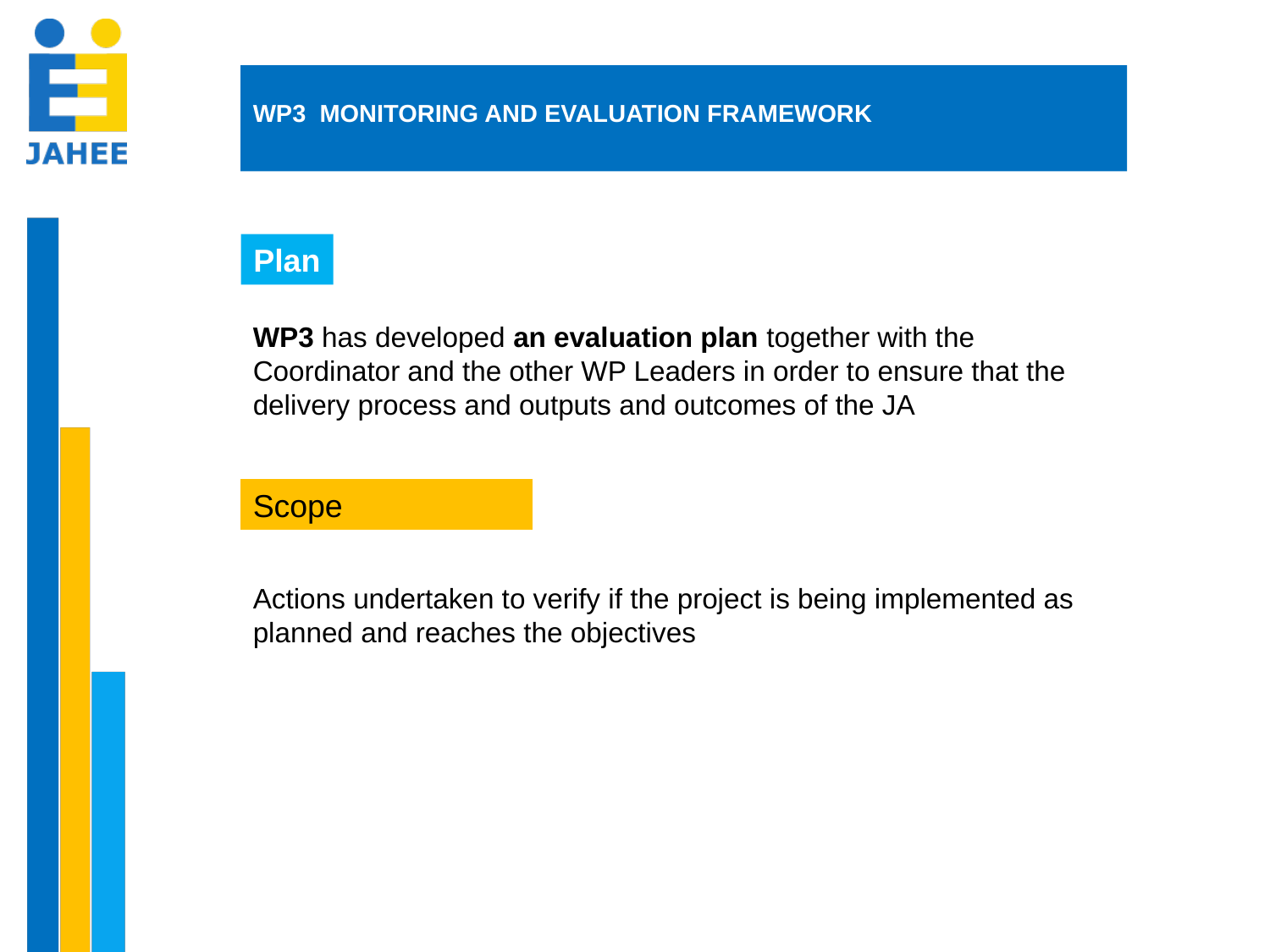

WP3  Monitoring and Evaluation framework
Plan
WP3 has developed an evaluation plan together with the Coordinator and the other WP Leaders in order to ensure that the delivery process and outputs and outcomes of the JA
Scope
Actions undertaken to verify if the project is being implemented as
planned and reaches the objectives